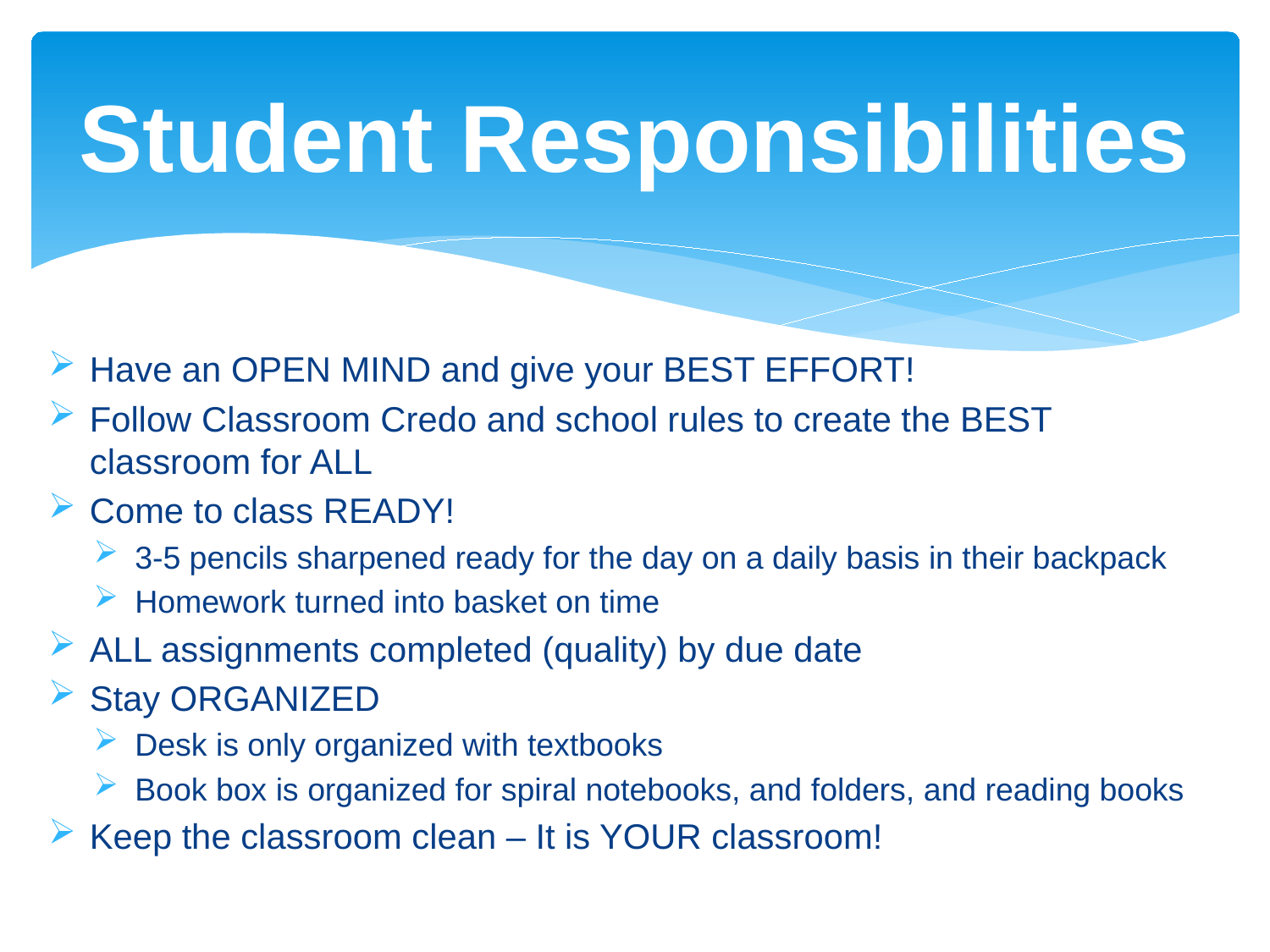

# Student Responsibilities
Have an OPEN MIND and give your BEST EFFORT!
Follow Classroom Credo and school rules to create the BEST classroom for ALL
Come to class READY!
3-5 pencils sharpened ready for the day on a daily basis in their backpack
Homework turned into basket on time
ALL assignments completed (quality) by due date
Stay ORGANIZED
Desk is only organized with textbooks
Book box is organized for spiral notebooks, and folders, and reading books
Keep the classroom clean – It is YOUR classroom!